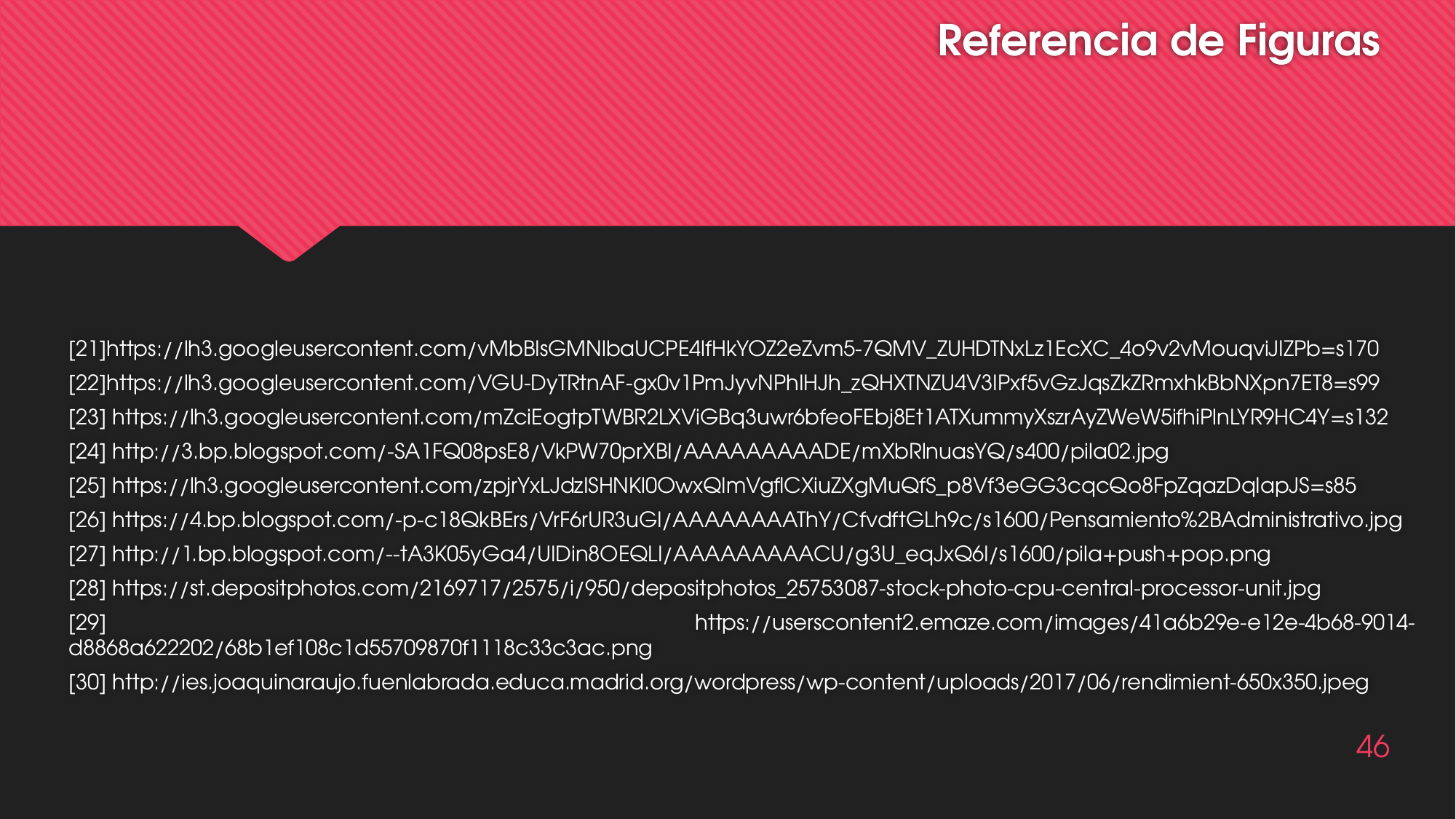

# Referencia de Figuras
[21]https://lh3.googleusercontent.com/vMbBIsGMNlbaUCPE4lfHkYOZ2eZvm5-7QMV_ZUHDTNxLz1EcXC_4o9v2vMouqviJIZPb=s170
[22]https://lh3.googleusercontent.com/VGU-DyTRtnAF-gx0v1PmJyvNPhIHJh_zQHXTNZU4V3IPxf5vGzJqsZkZRmxhkBbNXpn7ET8=s99
[23] https://lh3.googleusercontent.com/mZciEogtpTWBR2LXViGBq3uwr6bfeoFEbj8Et1ATXummyXszrAyZWeW5ifhiPlnLYR9HC4Y=s132
[24] http://3.bp.blogspot.com/-SA1FQ08psE8/VkPW70prXBI/AAAAAAAAADE/mXbRlnuasYQ/s400/pila02.jpg
[25] https://lh3.googleusercontent.com/zpjrYxLJdzISHNKl0OwxQImVgflCXiuZXgMuQfS_p8Vf3eGG3cqcQo8FpZqazDqIapJS=s85
[26] https://4.bp.blogspot.com/-p-c18QkBErs/VrF6rUR3uGI/AAAAAAAAThY/CfvdftGLh9c/s1600/Pensamiento%2BAdministrativo.jpg
[27] http://1.bp.blogspot.com/--tA3K05yGa4/UIDin8OEQLI/AAAAAAAAACU/g3U_eqJxQ6I/s1600/pila+push+pop.png
[28] https://st.depositphotos.com/2169717/2575/i/950/depositphotos_25753087-stock-photo-cpu-central-processor-unit.jpg
[29] https://userscontent2.emaze.com/images/41a6b29e-e12e-4b68-9014-d8868a622202/68b1ef108c1d55709870f1118c33c3ac.png
[30] http://ies.joaquinaraujo.fuenlabrada.educa.madrid.org/wordpress/wp-content/uploads/2017/06/rendimient-650x350.jpeg

46